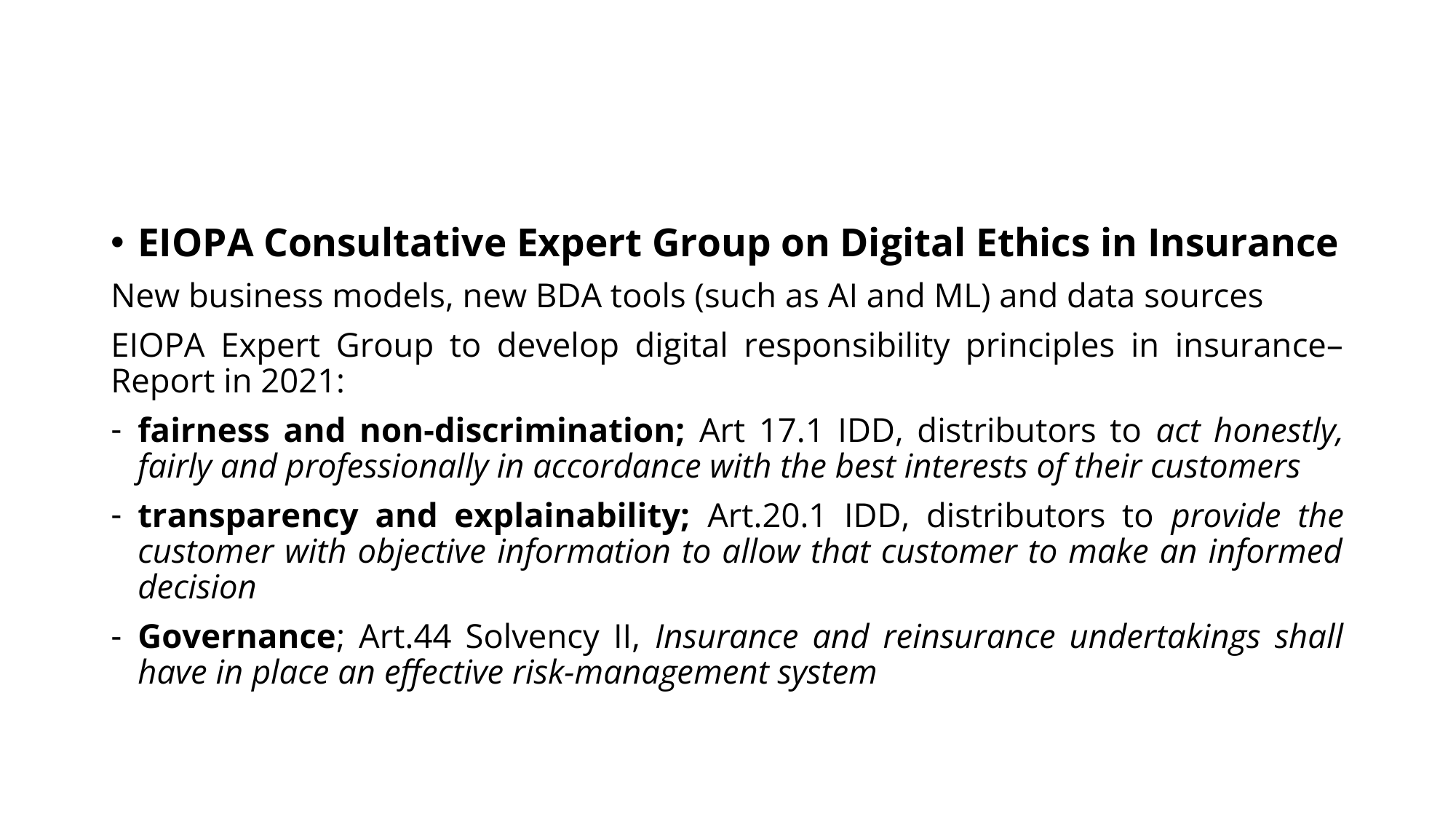

EIOPA Consultative Expert Group on Digital Ethics in Insurance
New business models, new BDA tools (such as AI and ML) and data sources
EIOPA Expert Group to develop digital responsibility principles in insurance– Report in 2021:
fairness and non-discrimination; Art 17.1 IDD, distributors to act honestly, fairly and professionally in accordance with the best interests of their customers
transparency and explainability; Art.20.1 IDD, distributors to provide the customer with objective information to allow that customer to make an informed decision
Governance; Art.44 Solvency II, Insurance and reinsurance undertakings shall have in place an effective risk-management system